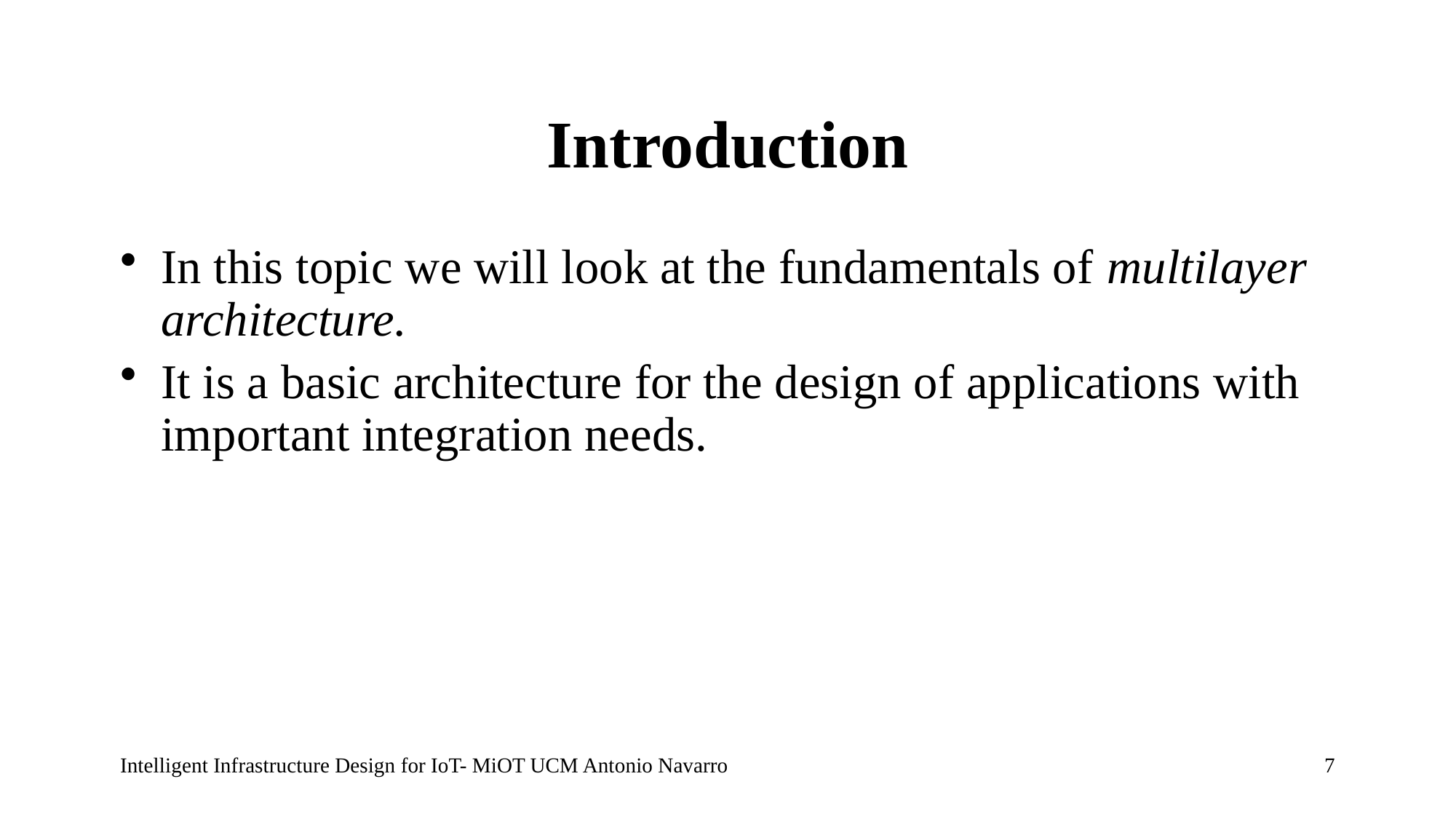

# Introduction
In this topic we will look at the fundamentals of multilayer architecture.
It is a basic architecture for the design of applications with important integration needs.
Intelligent Infrastructure Design for IoT- MiOT UCM Antonio Navarro
7